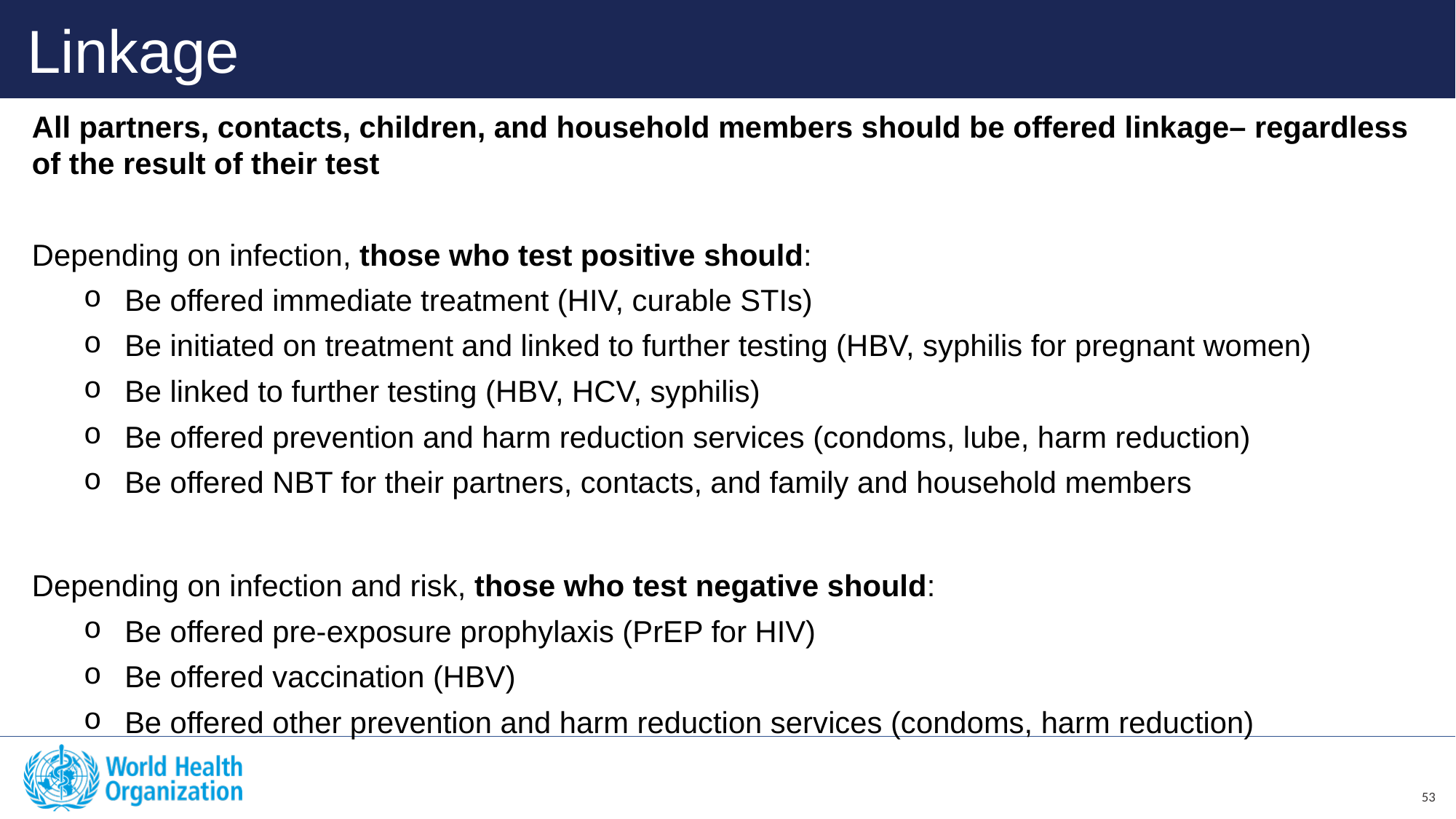

Linkage
All partners, contacts, children, and household members should be offered linkage– regardless of the result of their test

Depending on infection, those who test positive should:
Be offered immediate treatment (HIV, curable STIs)
Be initiated on treatment and linked to further testing (HBV, syphilis for pregnant women)
Be linked to further testing (HBV, HCV, syphilis)
Be offered prevention and harm reduction services (condoms, lube, harm reduction)
Be offered NBT for their partners, contacts, and family and household members

Depending on infection and risk, those who test negative should:
Be offered pre-exposure prophylaxis (PrEP for HIV)
Be offered vaccination (HBV)
Be offered other prevention and harm reduction services (condoms, harm reduction)